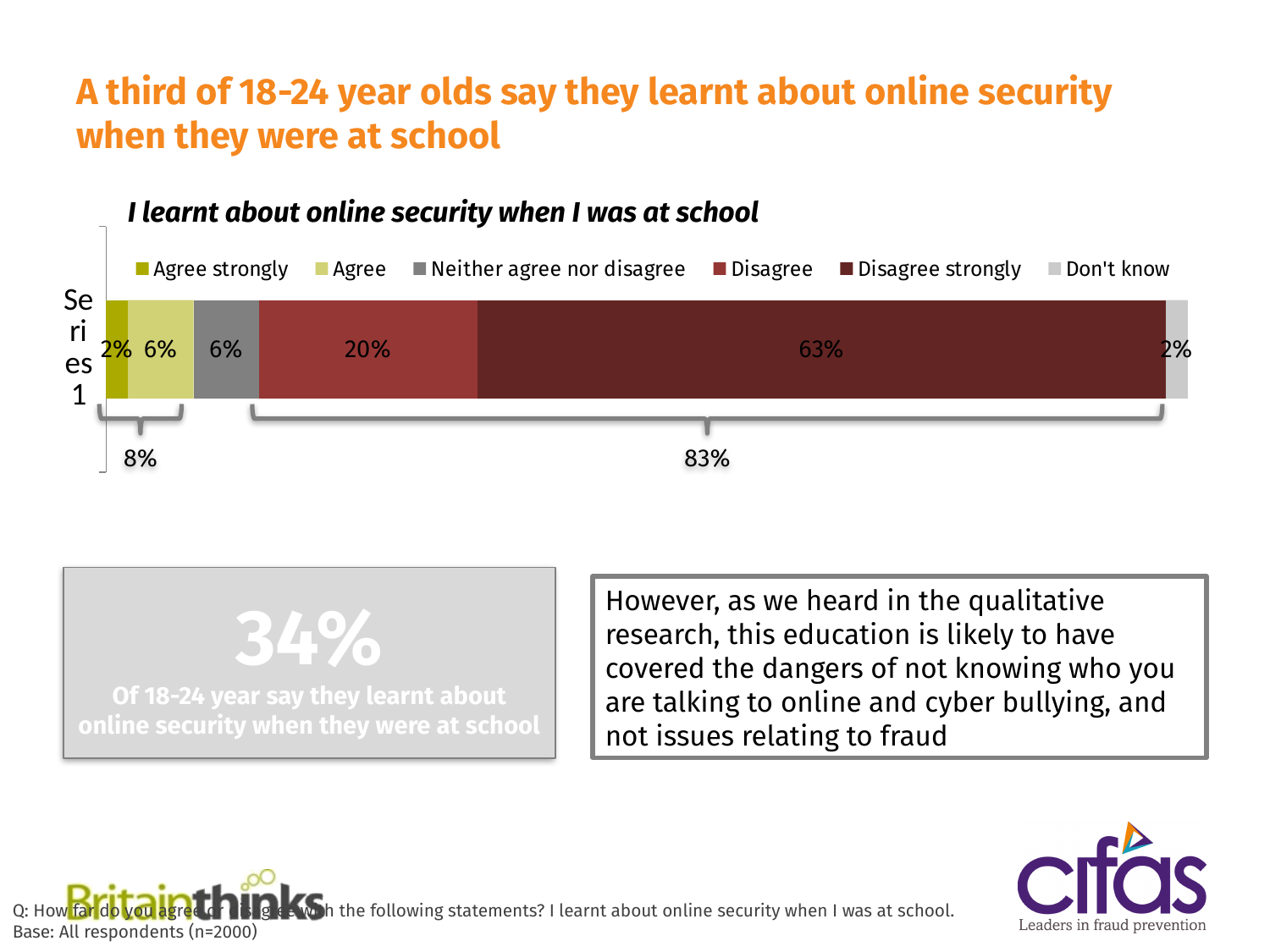

# A third of 18-24 year olds say they learnt about online security when they were at school
I learnt about online security when I was at school

### Chart

| Category | Agree strongly | Agree | Neither agree nor disagree | Disagree | Disagree strongly | Don't know |
|---|---|---|---|---|---|---|
|  | 0.02 | 0.06 | 0.06 | 0.2 | 0.63 | 0.02 |
8%
83%
34%
Of 18-24 year say they learnt about online security when they were at school
However, as we heard in the qualitative research, this education is likely to have covered the dangers of not knowing who you are talking to online and cyber bullying, and not issues relating to fraud
Q: How far do you agree or disagree with the following statements? I learnt about online security when I was at school. Base: All respondents (n=2000)